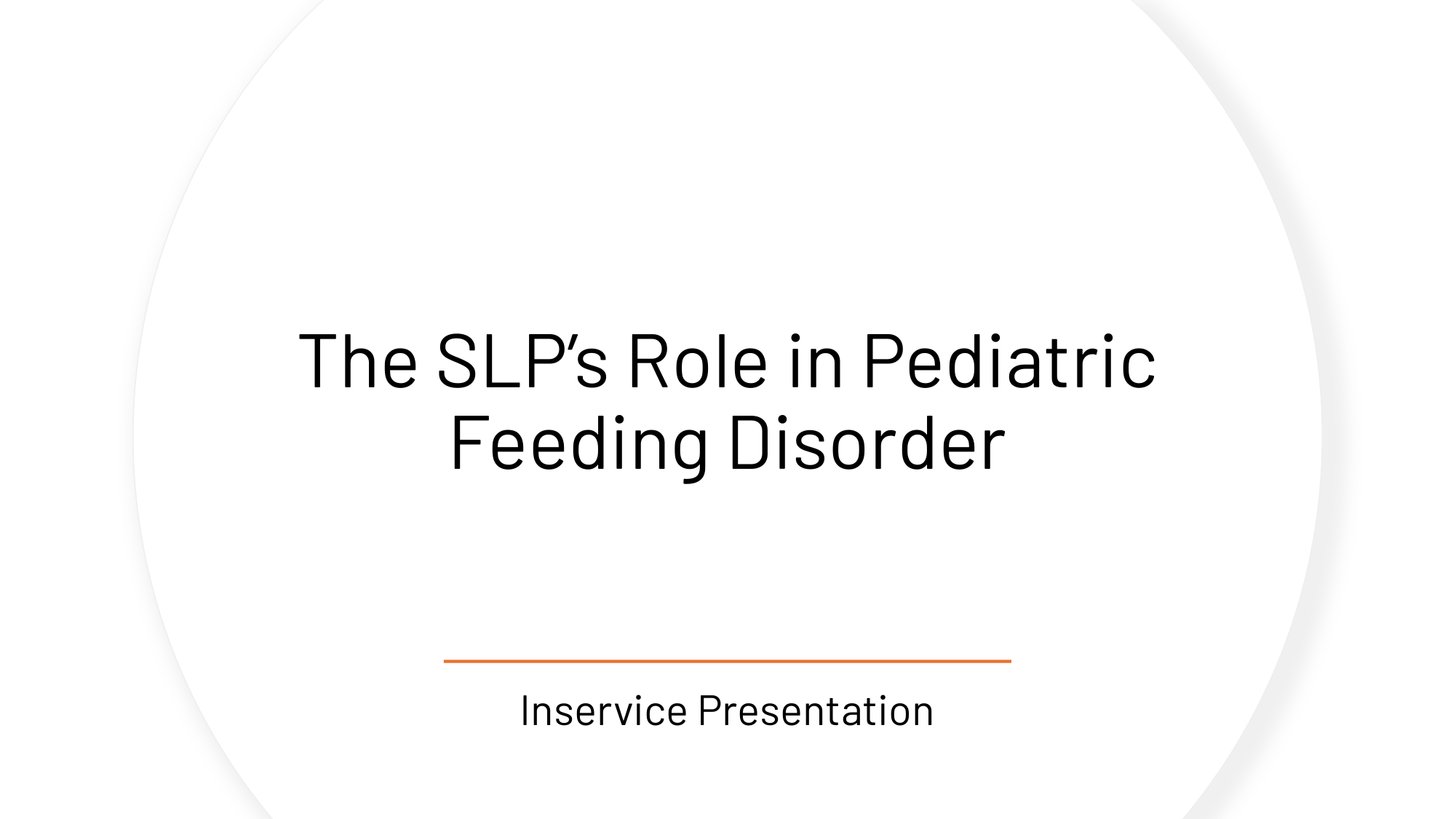

# The SLP’s Role in Pediatric Feeding Disorder

Inservice Presentation